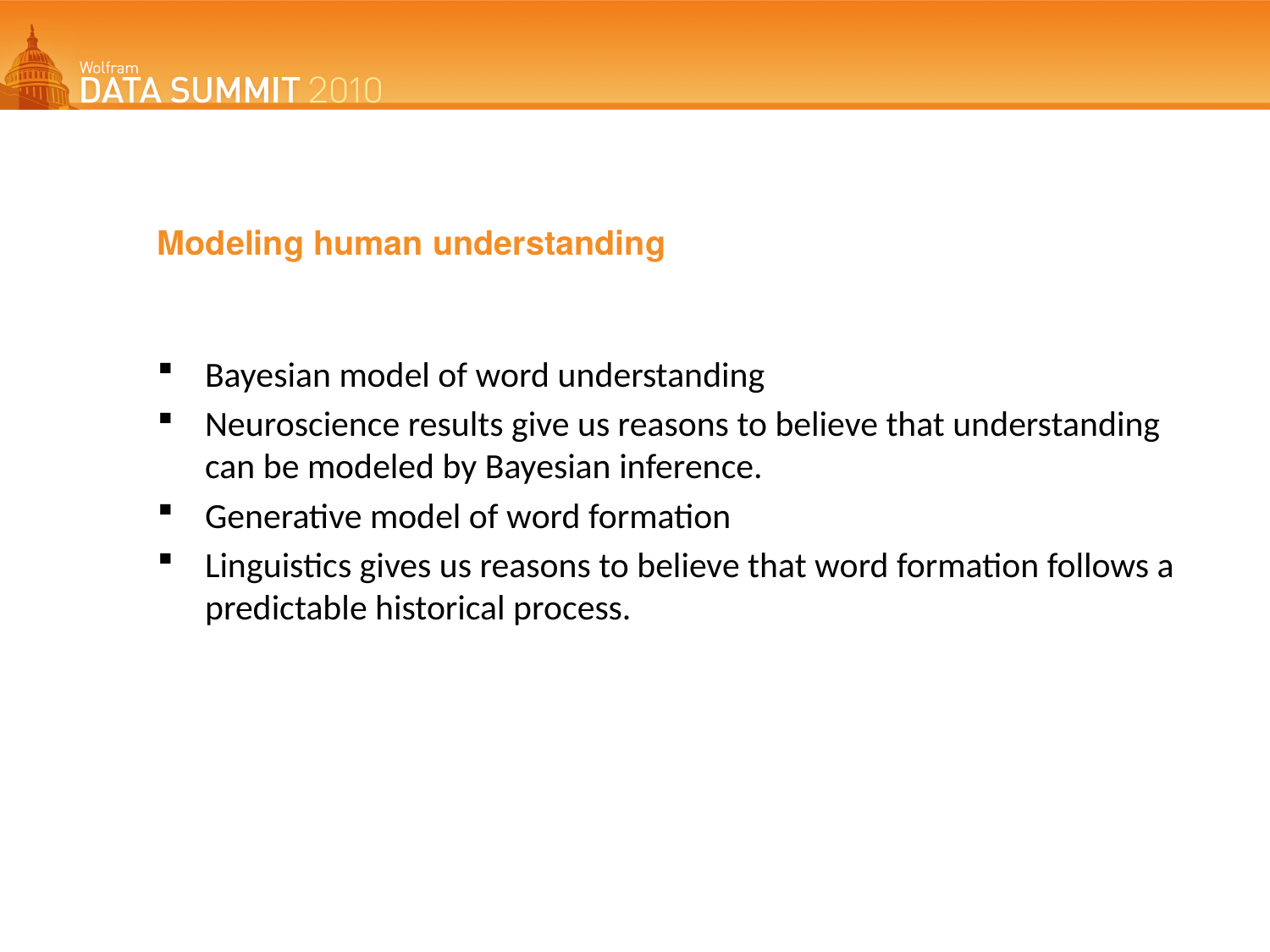

# Modeling human understanding
Bayesian model of word understanding
Neuroscience results give us reasons to believe that understanding can be modeled by Bayesian inference.
Generative model of word formation
Linguistics gives us reasons to believe that word formation follows a predictable historical process.